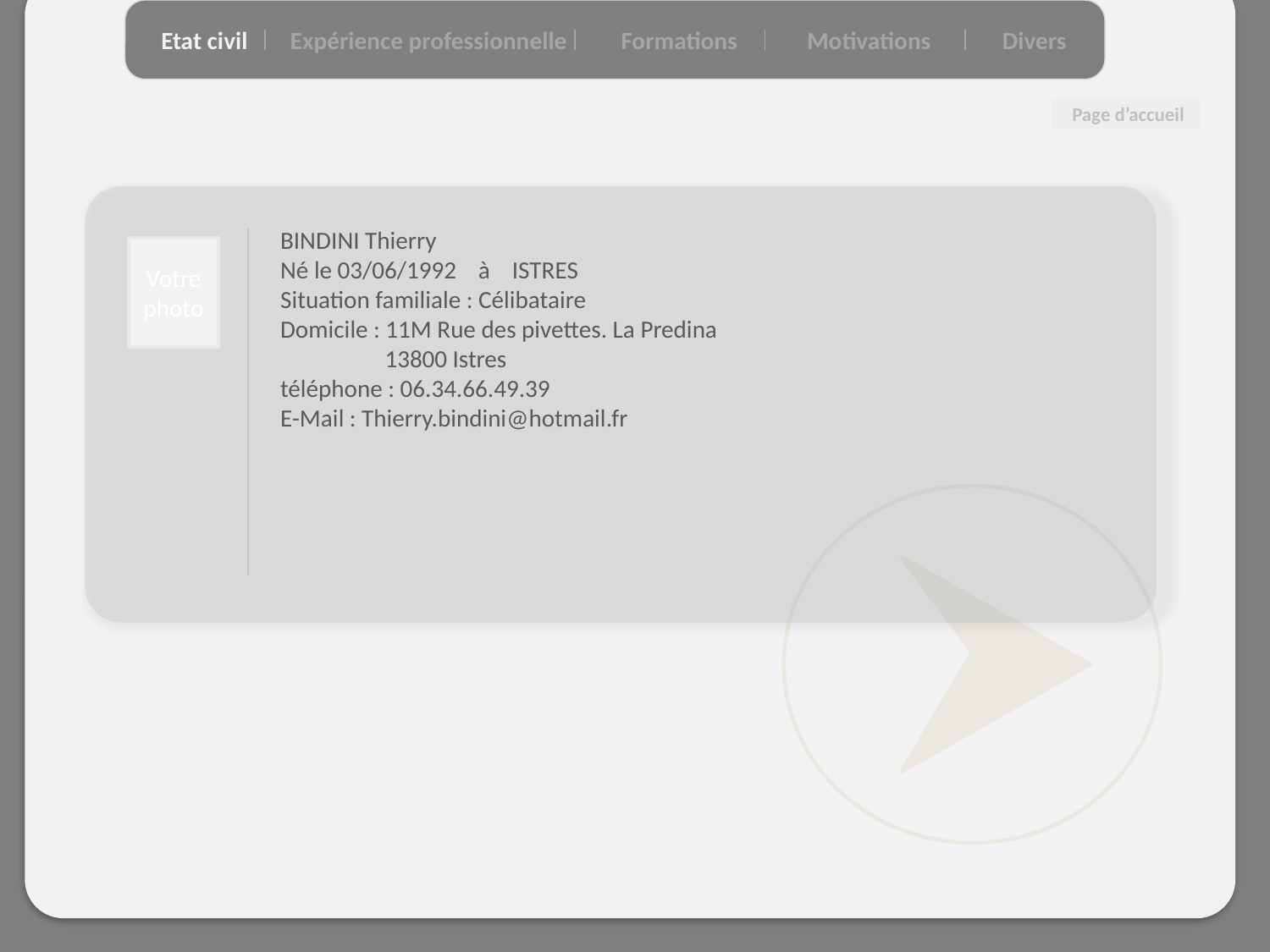

Etat civil
Expérience professionnelle
Formations
Motivations
Divers
 Page d’accueil

BINDINI Thierry
Né le 03/06/1992    à    ISTRES
Situation familiale : Célibataire
Domicile : 11M Rue des pivettes. La Predina
                   13800 Istres
téléphone : 06.34.66.49.39
E-Mail : Thierry.bindini@hotmail.fr

Votre photo